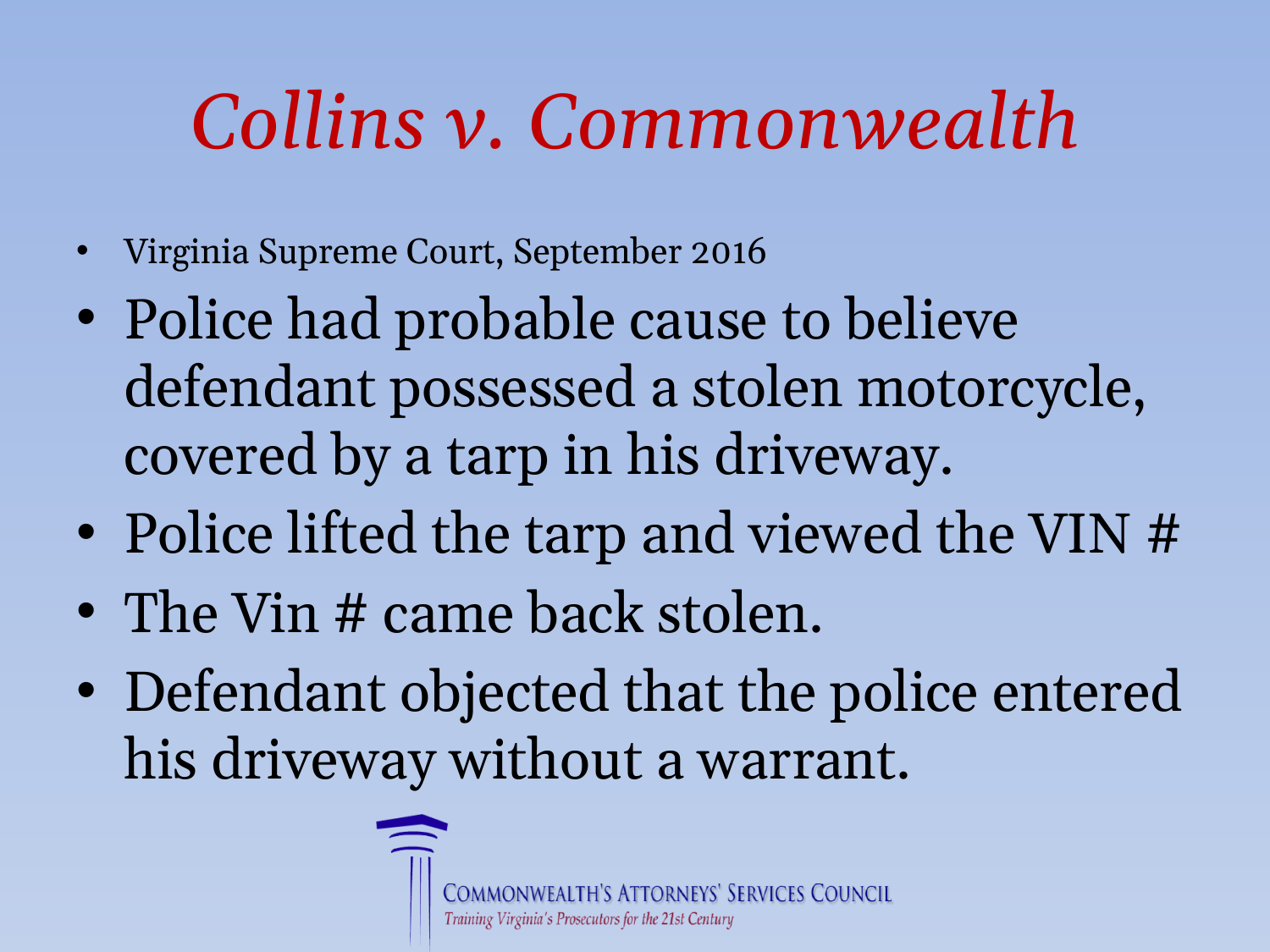

# Collins v. Commonwealth
Virginia Supreme Court, September 2016
Police had probable cause to believe defendant possessed a stolen motorcycle, covered by a tarp in his driveway.
Police lifted the tarp and viewed the VIN #
The Vin # came back stolen.
Defendant objected that the police entered his driveway without a warrant.